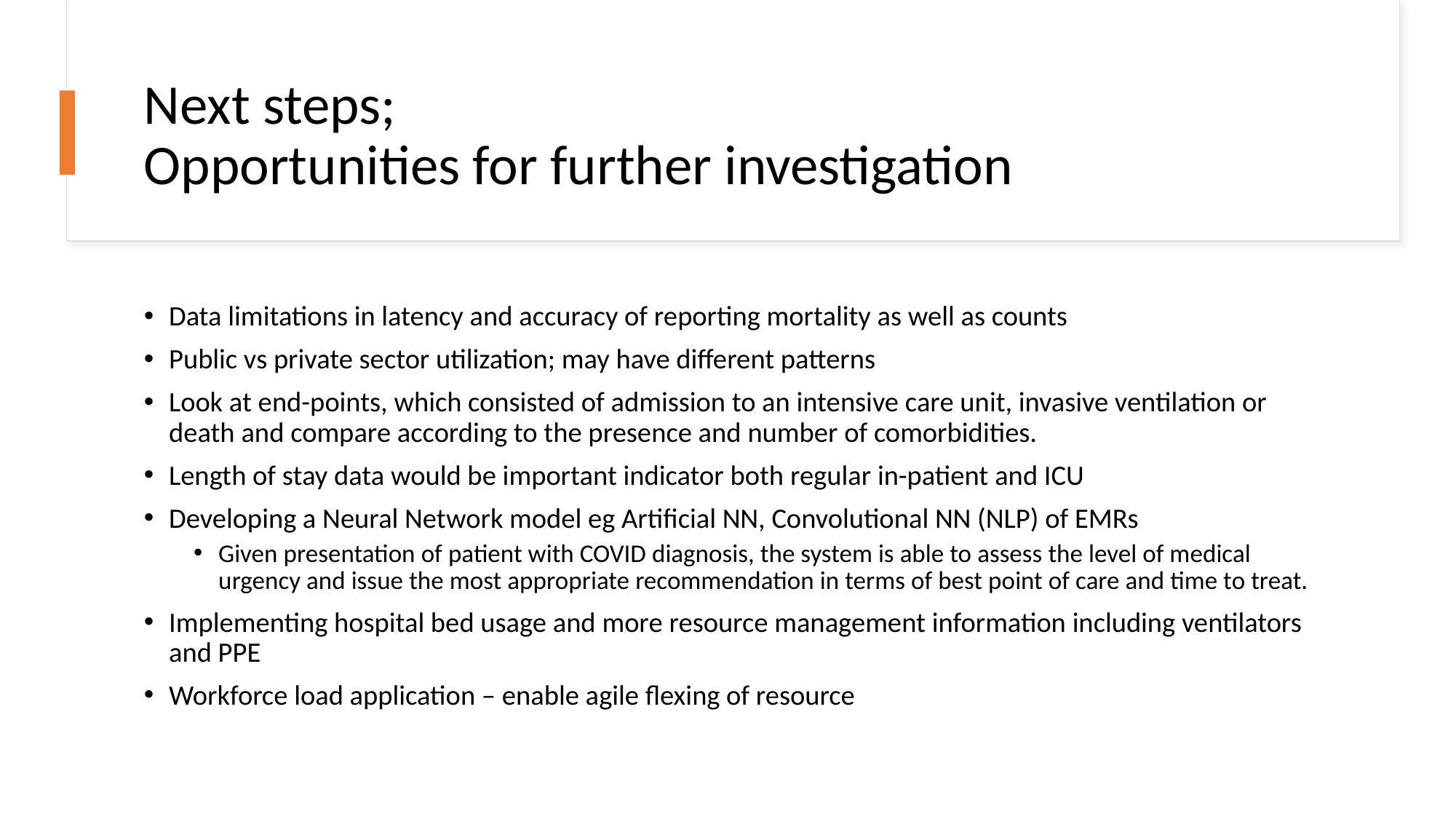

# Next steps; Opportunities for further investigation

Data limitations in latency and accuracy of reporting mortality as well as counts
Public vs private sector utilization; may have different patterns
Look at end-points, which consisted of admission to an intensive care unit, invasive ventilation or death and compare according to the presence and number of comorbidities.
Length of stay data would be important indicator both regular in-patient and ICU
Developing a Neural Network model eg Artificial NN, Convolutional NN (NLP) of EMRs
Given presentation of patient with COVID diagnosis, the system is able to assess the level of medical urgency and issue the most appropriate recommendation in terms of best point of care and time to treat.
Implementing hospital bed usage and more resource management information including ventilators and PPE
Workforce load application – enable agile flexing of resource